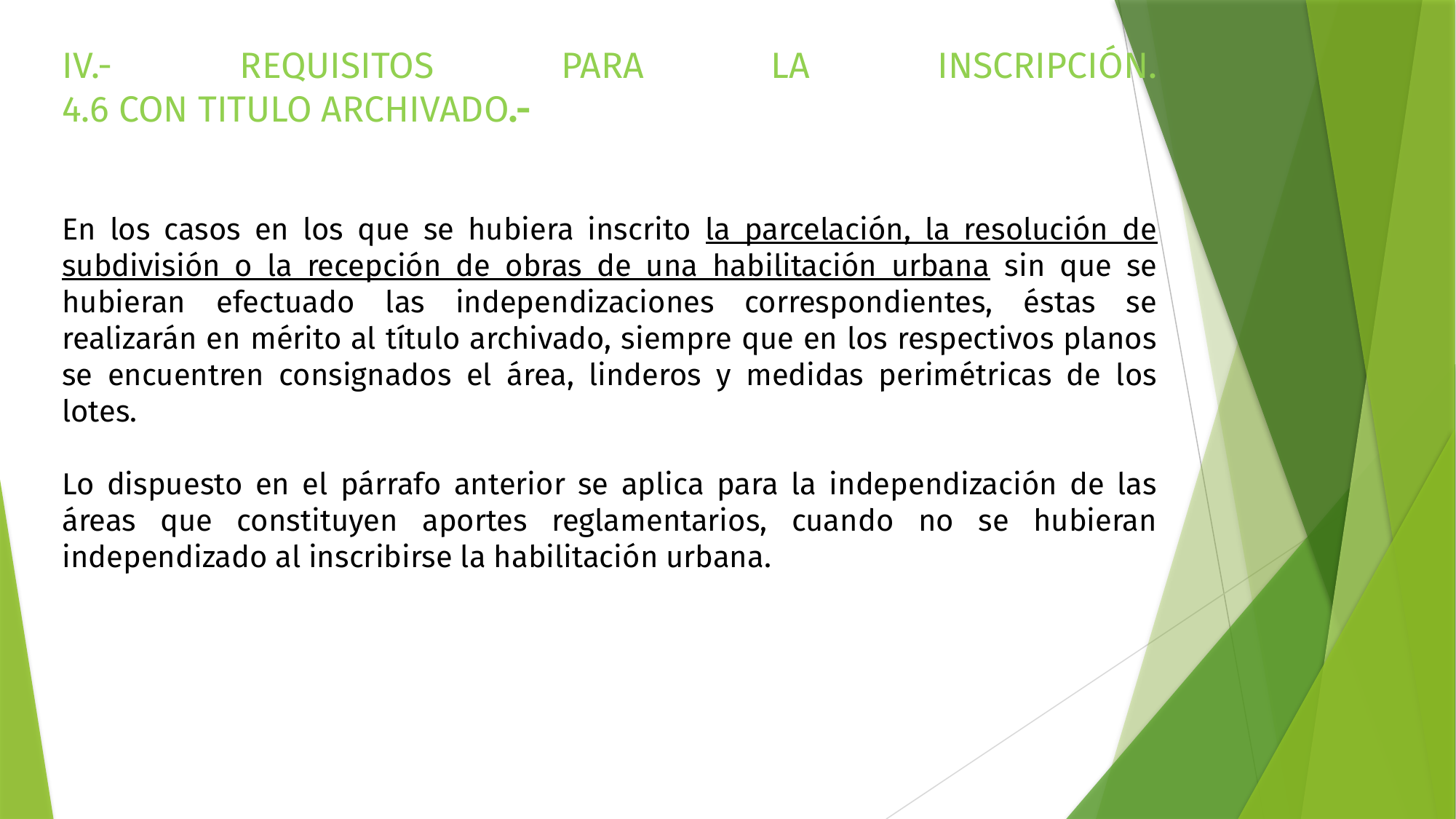

IV.- REQUISITOS PARA LA INSCRIPCIÓN.
4.6 CON TITULO ARCHIVADO.-

En los casos en los que se hubiera inscrito la parcelación, la resolución de subdivisión o la recepción de obras de una habilitación urbana sin que se hubieran efectuado las independizaciones correspondientes, éstas se realizarán en mérito al título archivado, siempre que en los respectivos planos se encuentren consignados el área, linderos y medidas perimétricas de los lotes.

Lo dispuesto en el párrafo anterior se aplica para la independización de las áreas que constituyen aportes reglamentarios, cuando no se hubieran independizado al inscribirse la habilitación urbana.